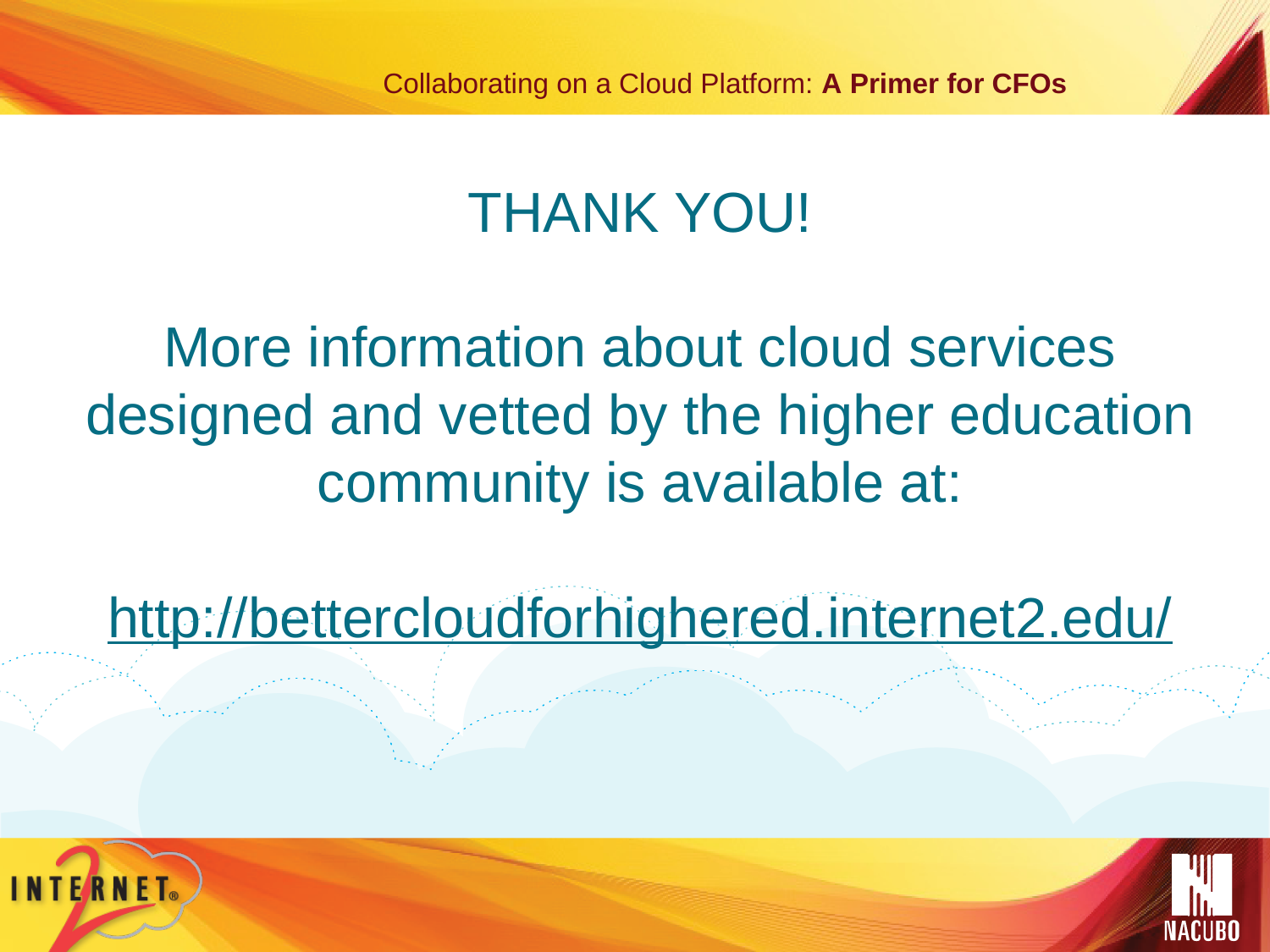

# THANK YOU! More information about cloud services designed and vetted by the higher education community is available at: http://bettercloudforhighered.internet2.edu/